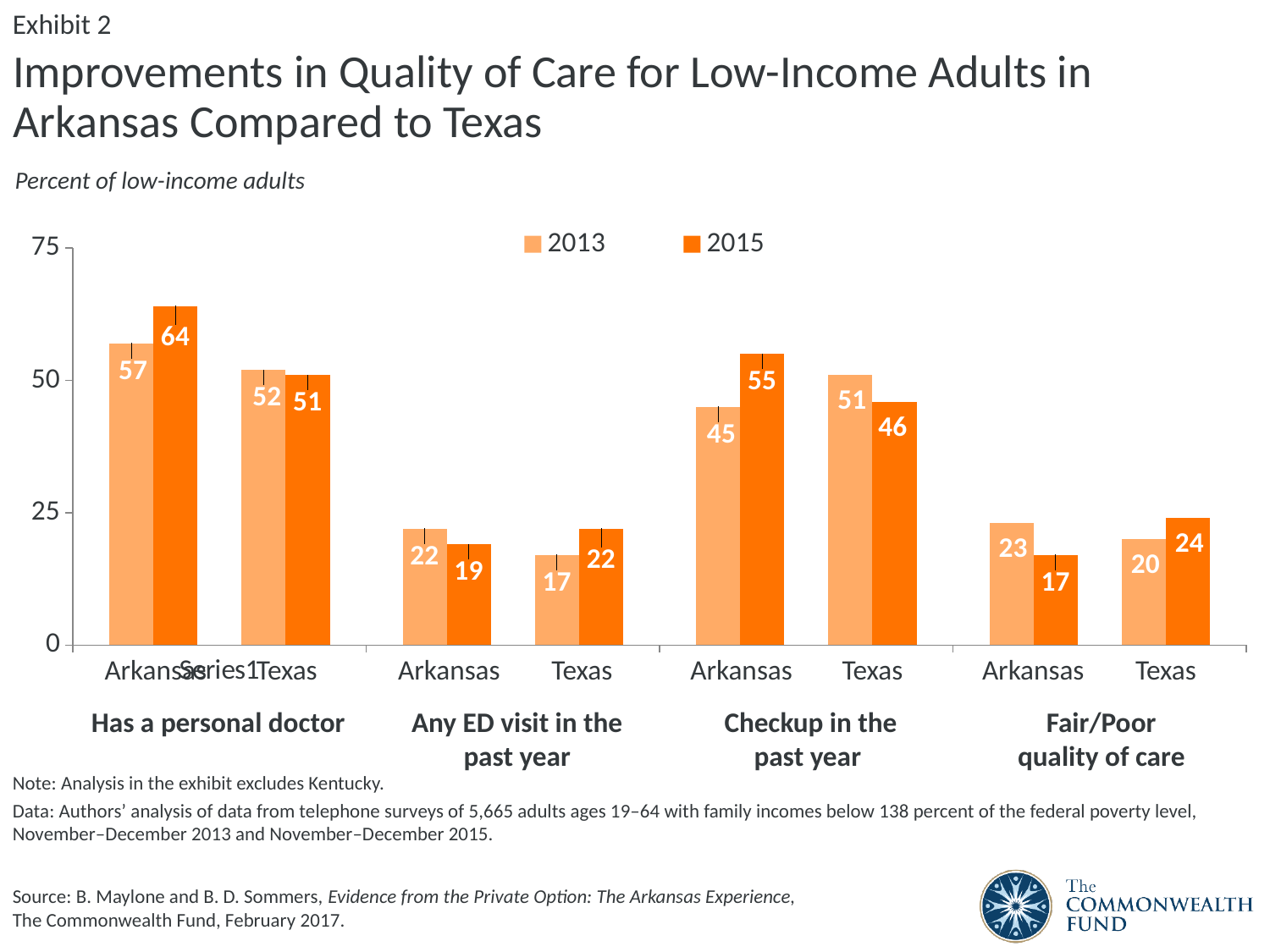

Exhibit 2
Improvements in Quality of Care for Low-Income Adults in Arkansas Compared to Texas
Percent of low-income adults

### Chart

| Category | 2013 | 2015 | Column1 | 20132 | 20152 |
|---|---|---|---|---|---|
|  | 57.0 | 64.0 | None | 52.0 | 51.0 |
|  | 22.0 | 19.0 | None | 17.0 | 22.0 |
|  | 45.0 | 55.0 | None | 51.0 | 46.0 |
|  | 23.0 | 17.0 | None | 20.0 | 24.0 |
Arkansas
Texas
Arkansas
Texas
Arkansas
Texas
Arkansas
Texas
Has a personal doctor
Any ED visit in the past year
Checkup in the past year
Fair/Poor
quality of care
Note: Analysis in the exhibit excludes Kentucky.
Data: Authors’ analysis of data from telephone surveys of 5,665 adults ages 19–64 with family incomes below 138 percent of the federal poverty level, November–December 2013 and November–December 2015.